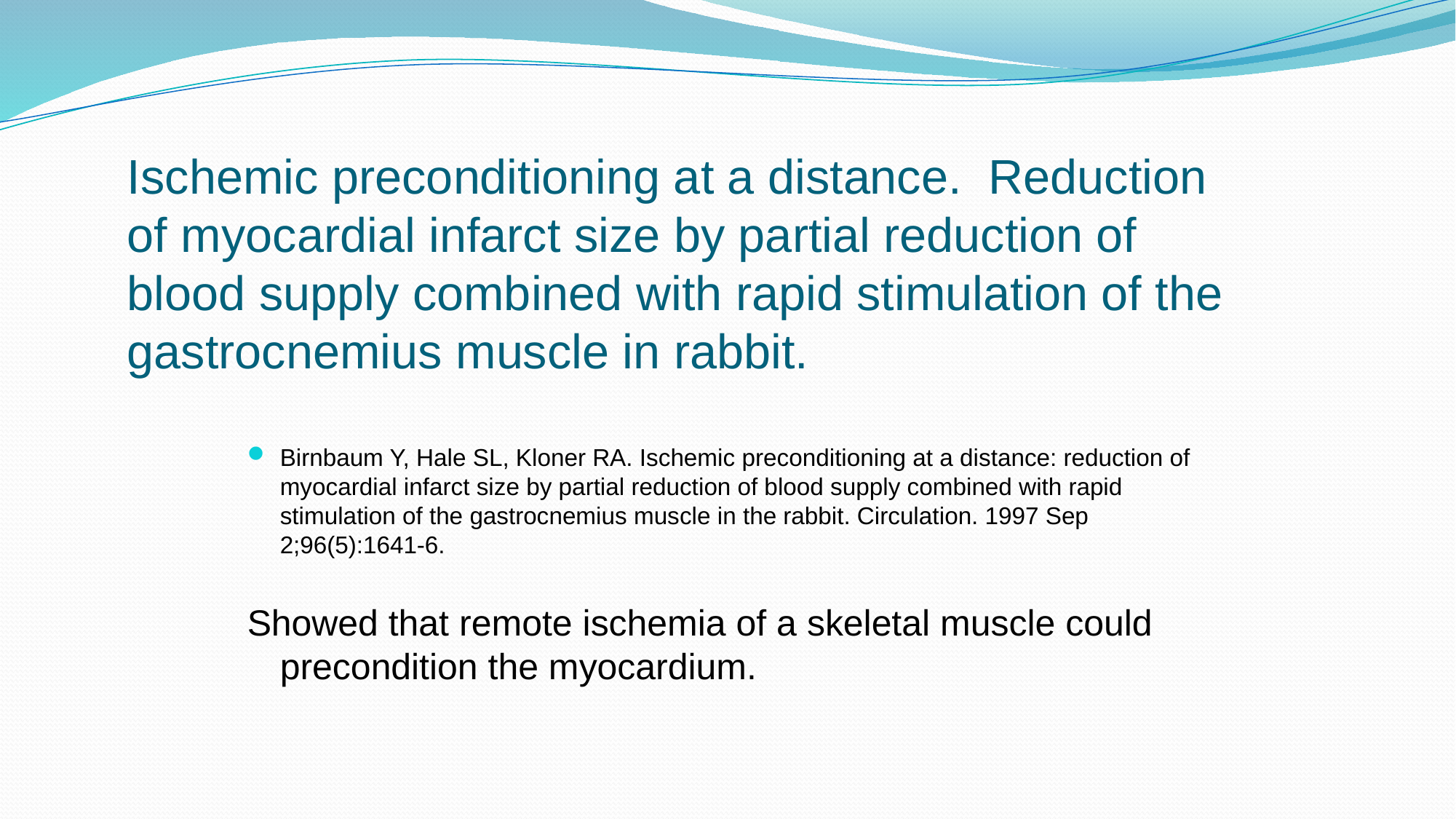

# Ischemic preconditioning at a distance.  Reduction of myocardial infarct size by partial reduction of blood supply combined with rapid stimulation of the gastrocnemius muscle in rabbit.
Birnbaum Y, Hale SL, Kloner RA. Ischemic preconditioning at a distance: reduction of myocardial infarct size by partial reduction of blood supply combined with rapid stimulation of the gastrocnemius muscle in the rabbit. Circulation. 1997 Sep 2;96(5):1641-6.

Showed that remote ischemia of a skeletal muscle could precondition the myocardium.